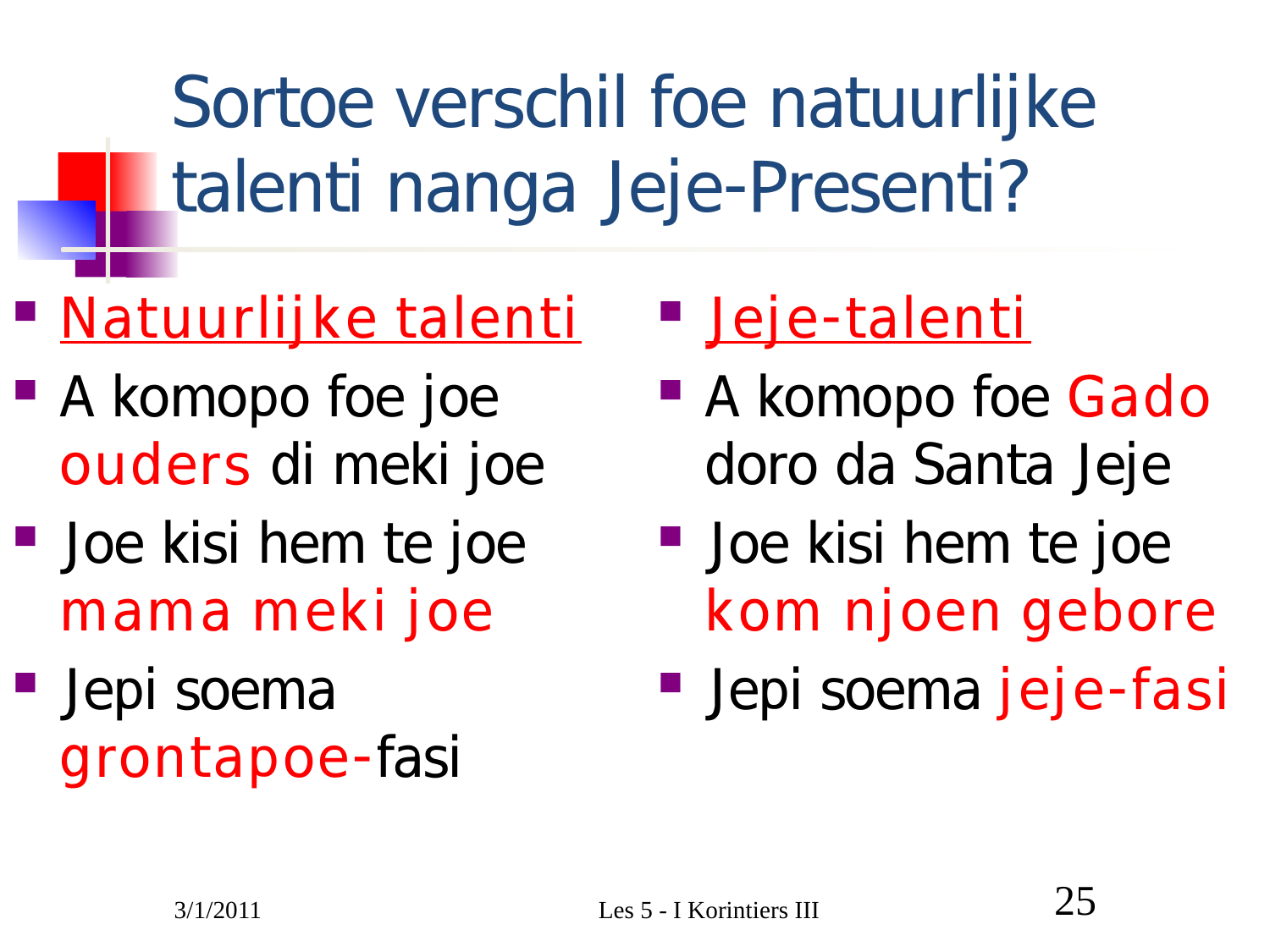

# Sortoe verschil foe natuurlijke talenti nanga Jeje-Presenti?
Natuurlijke talenti
A komopo foe joe ouders di meki joe
Joe kisi hem te joe mama meki joe
Jepi soema grontapoe-fasi
Jeje-talenti
A komopo foe Gado doro da Santa Jeje
Joe kisi hem te joe kom njoen gebore
Jepi soema jeje-fasi

3/1/2011
Les 5 - I Korintiers III
25